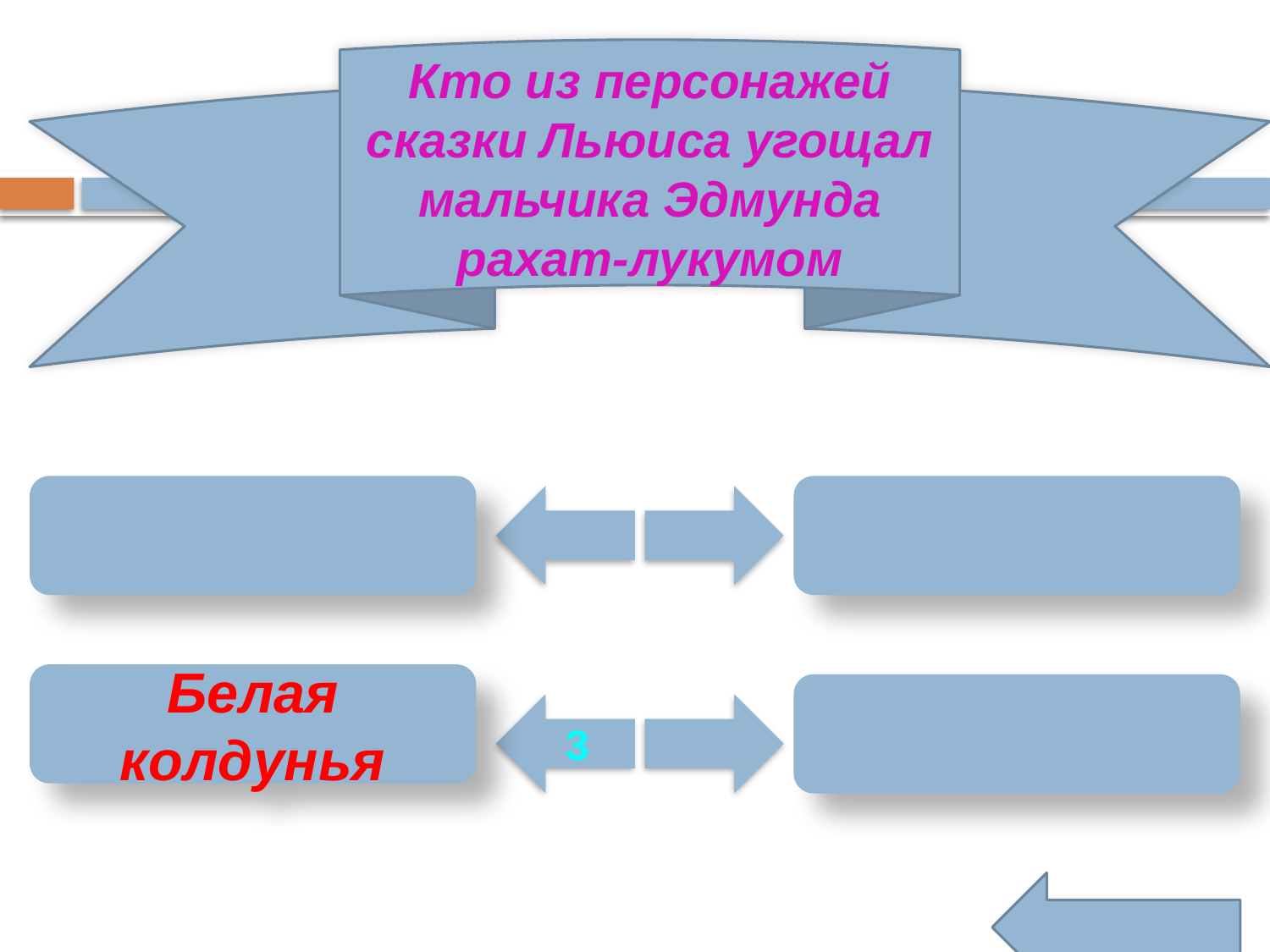

Кто из персонажей сказки Льюиса угощал мальчика Эдмунда рахат-лукумом

Белая колдунья

3